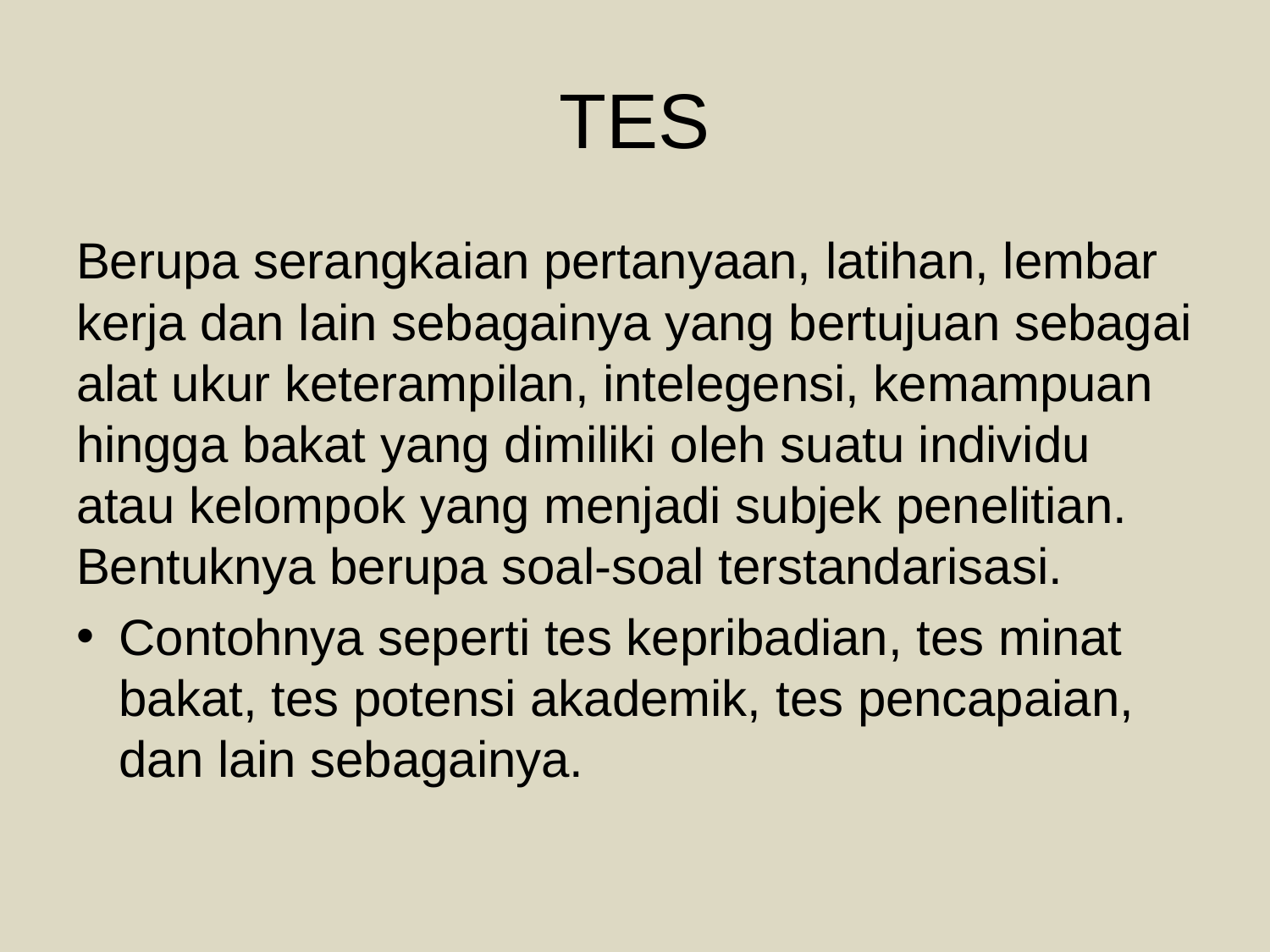

# TES
Berupa serangkaian pertanyaan, latihan, lembar kerja dan lain sebagainya yang bertujuan sebagai alat ukur keterampilan, intelegensi, kemampuan hingga bakat yang dimiliki oleh suatu individu atau kelompok yang menjadi subjek penelitian. Bentuknya berupa soal-soal terstandarisasi.
Contohnya seperti tes kepribadian, tes minat bakat, tes potensi akademik, tes pencapaian, dan lain sebagainya.